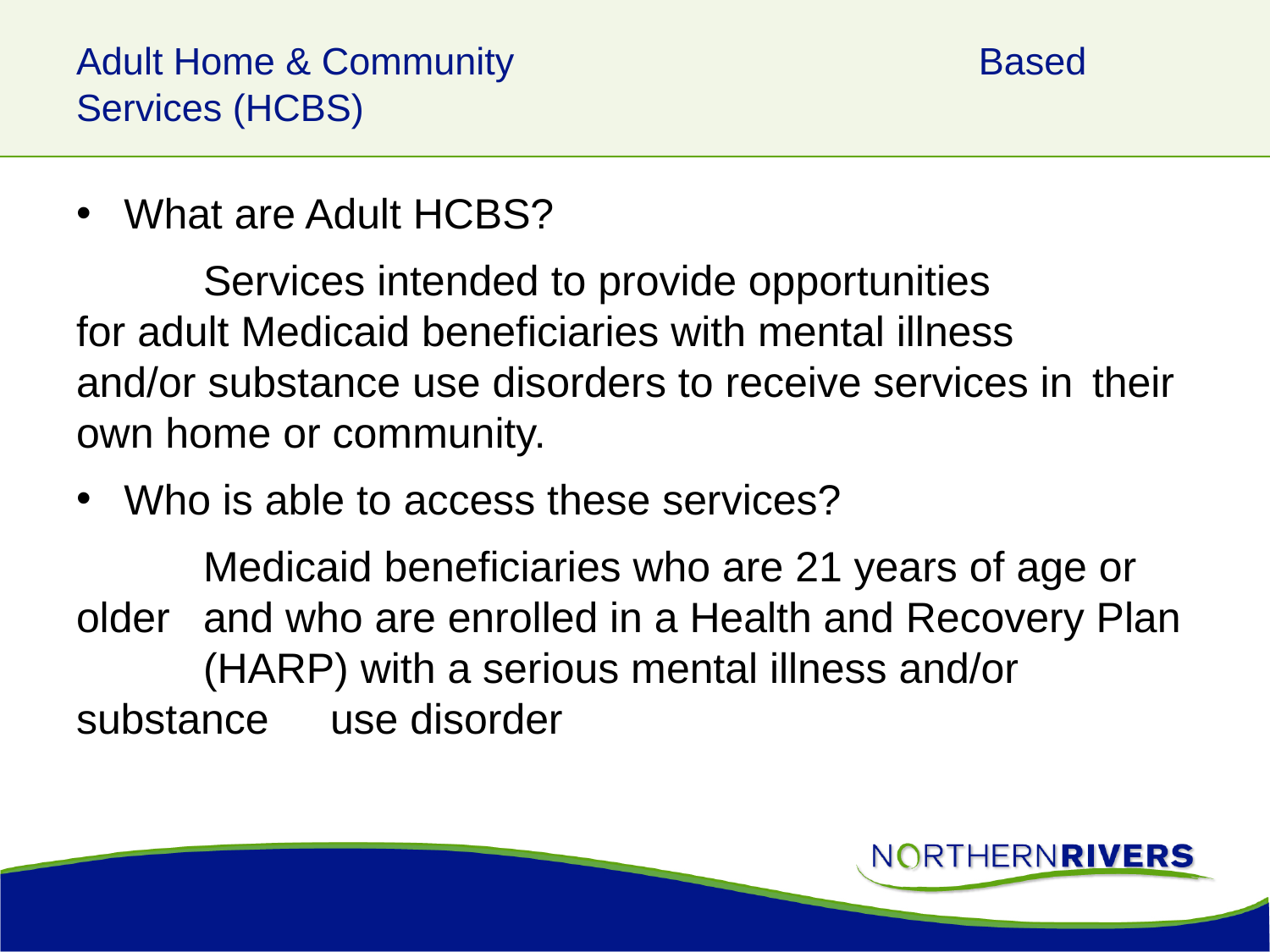

# Adult Home & Community                                            Based Services (HCBS)
What are Adult HCBS?
	Services intended to provide opportunities 	for adult Medicaid beneficiaries with mental illness 	and/or substance use disorders to receive services in 	their own home or community.
Who is able to access these services?
	Medicaid beneficiaries who are 21 years of age or older 	and who are enrolled in a Health and Recovery Plan 	(HARP) with a serious mental illness and/or substance 	use disorder